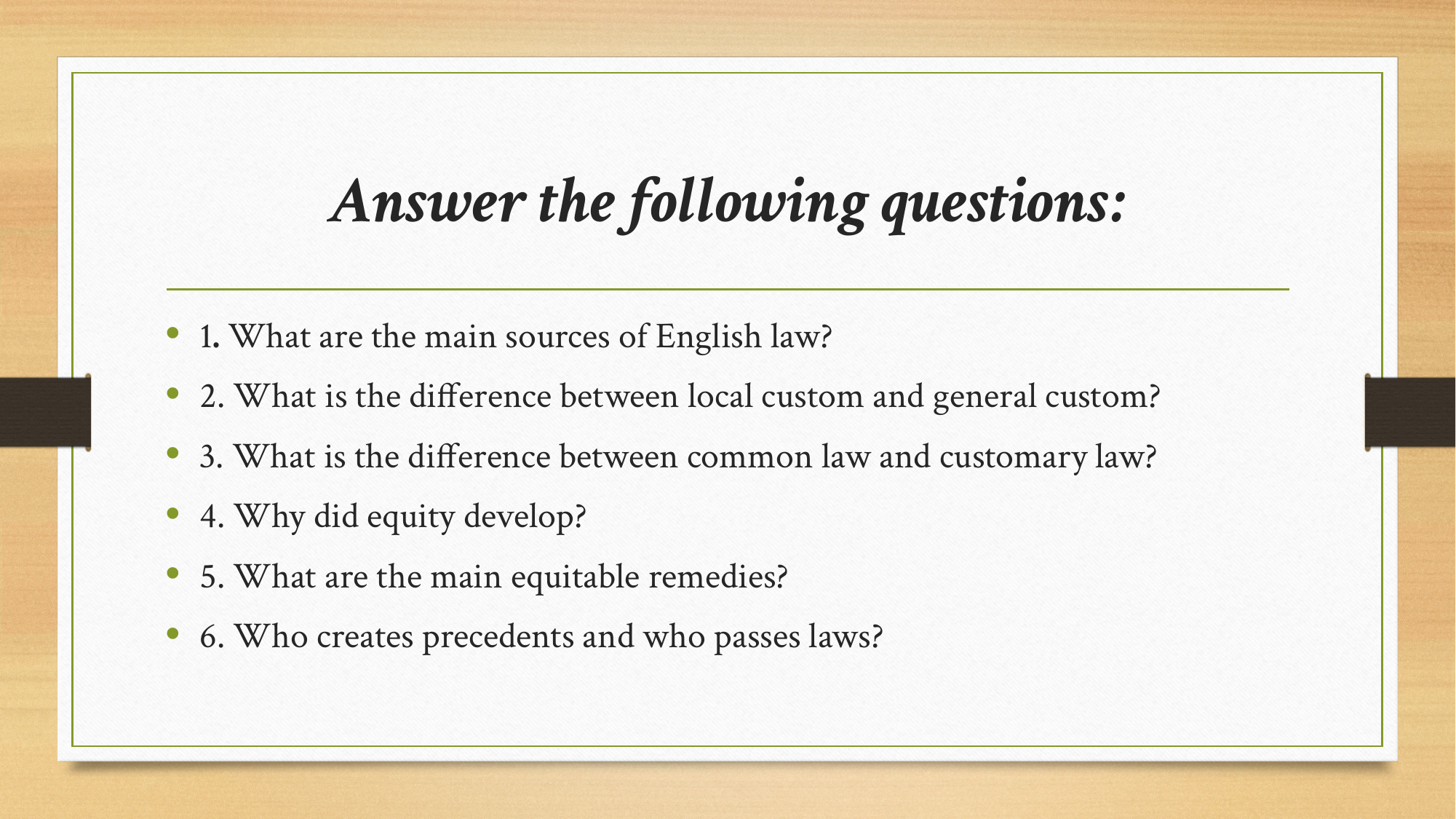

# Answer the following questions:
1. What are the main sources of English law?
2. What is the difference between local custom and general custom?
3. What is the difference between common law and customary law?
4. Why did equity develop?
5. What are the main equitable remedies?
6. Who creates precedents and who passes laws?